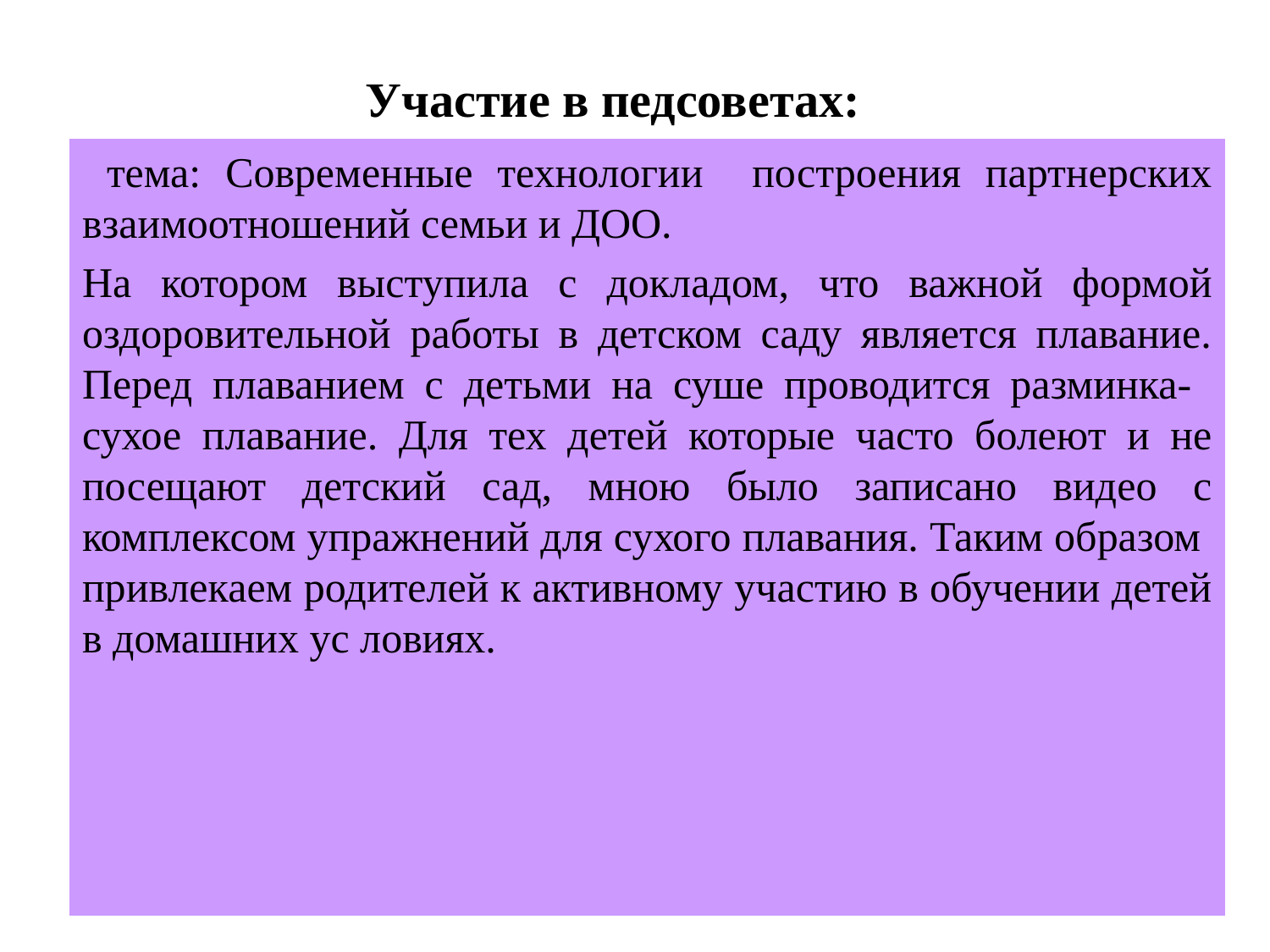

# Участие в педсоветах:
 тема: Современные технологии  построения партнерских взаимоотношений семьи и ДОО.
На котором выступила с докладом, что важной формой оздоровительной работы в детском саду является плавание. Перед плаванием с детьми на суше проводится разминка-  сухое плавание. Для тех детей которые часто болеют и не посещают детский сад, мною было записано видео с комплексом упражнений для сухого плавания. Таким образом  привлекаем родителей к активному участию в обучении детей в домашних ус ловиях.